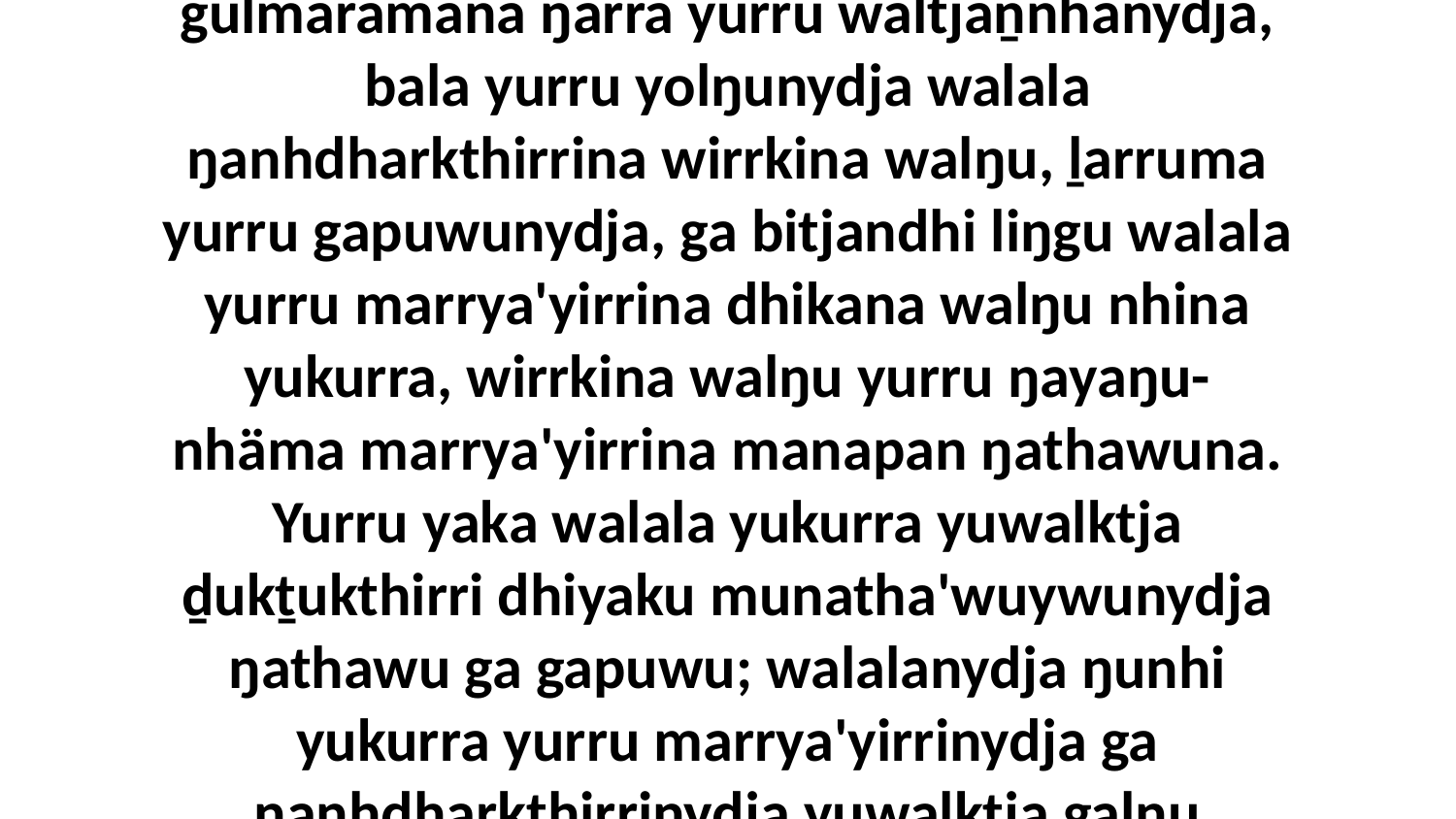

11 Yo, Garraynydja waŋa yukurra bitjan, “Ŋulinyaramirriyunydjayi waluyu, ŋarranydja yurru yukurra ŋayathamana mukthunna, gulmaramana ŋarra yurru waltjaṉnhanydja, bala yurru yolŋunydja walala ŋanhdharkthirrina wirrkina walŋu, ḻarruma yurru gapuwunydja, ga bitjandhi liŋgu walala yurru marrya'yirrina dhikana walŋu nhina yukurra, wirrkina walŋu yurru ŋayaŋu-nhäma marrya'yirrina manapan ŋathawuna. Yurru yaka walala yukurra yuwalktja ḏukṯukthirri dhiyaku munatha'wuywunydja ŋathawu ga gapuwu; walalanydja ŋunhi yukurra yurru marrya'yirrinydja ga ŋanhdharkthirrinydja yuwalktja galŋu ŋurikina Garraywalaŋuwuna dhärukku, märr yurru walala yaka dhä-ḏir'yunara märrama Garraywuŋunydja.